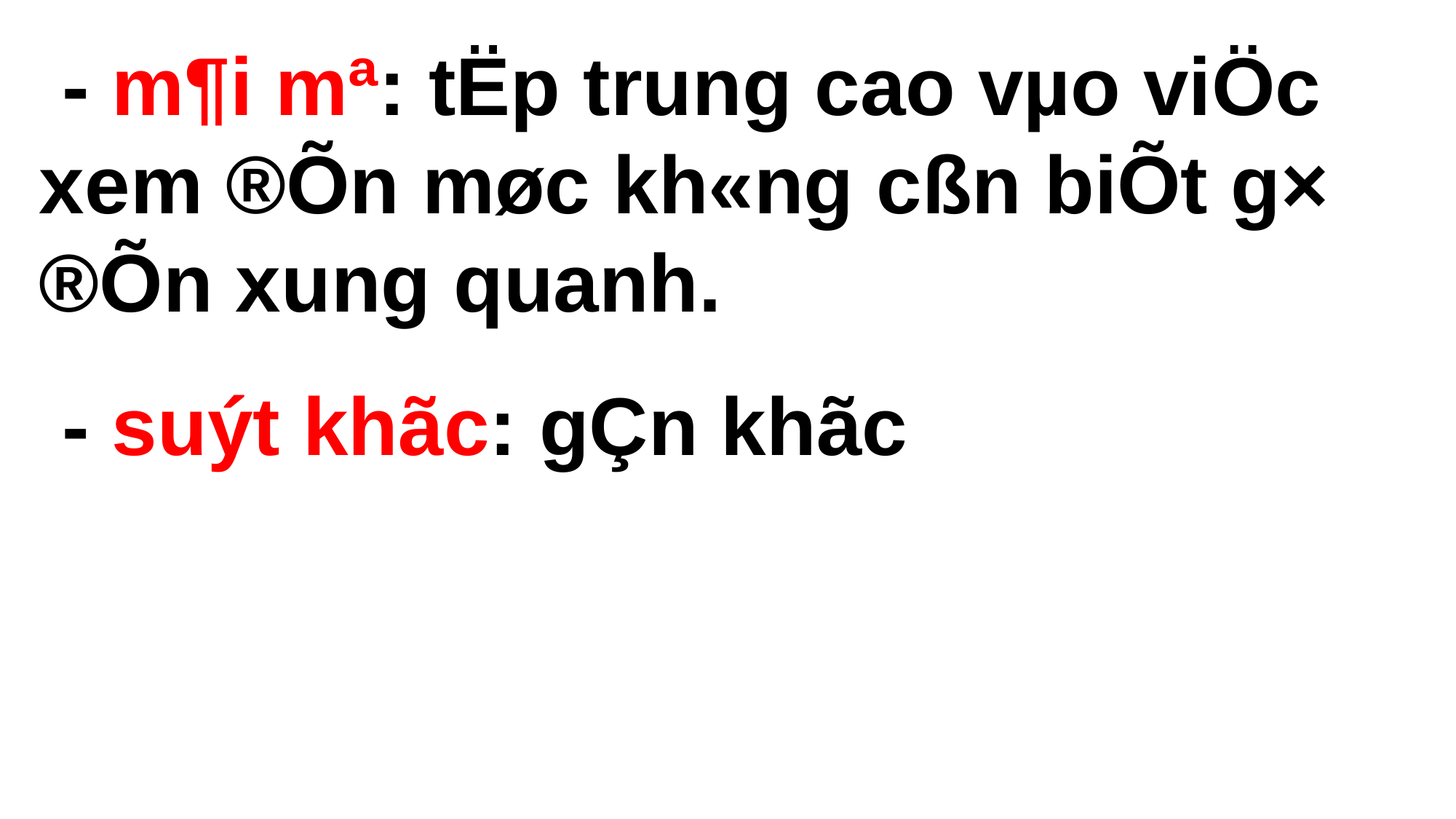

- m¶i mª: tËp trung cao vµo viÖc xem ®Õn møc kh«ng cßn biÕt g× ®Õn xung quanh.
 - suýt khãc: gÇn khãc